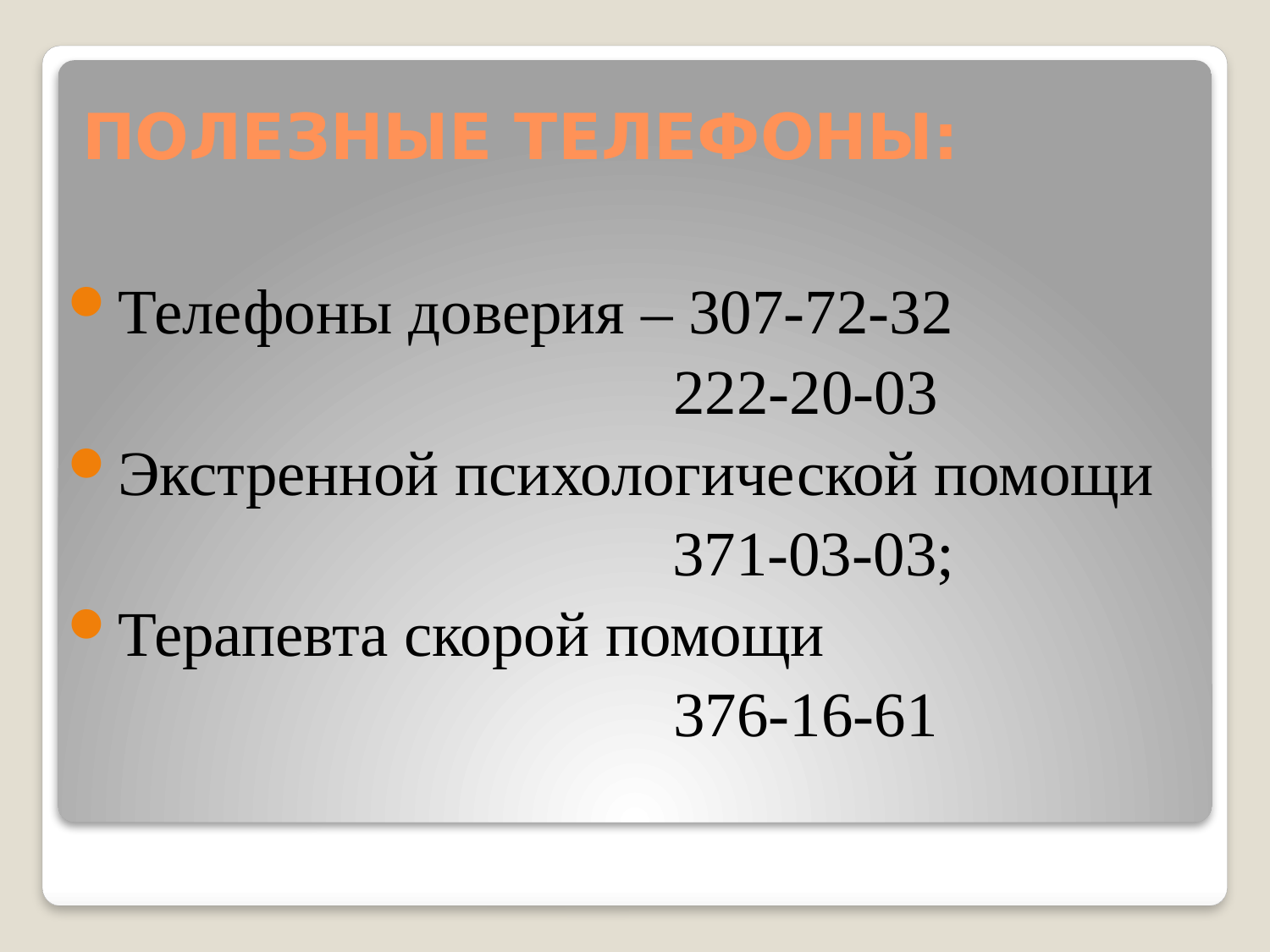

# ПОЛЕЗНЫЕ ТЕЛЕФОНЫ:
Телефоны доверия – 307-72-32
                     222-20-03
Экстренной психологической помощи
                      371-03-03;
Терапевта скорой помощи
                     376-16-61